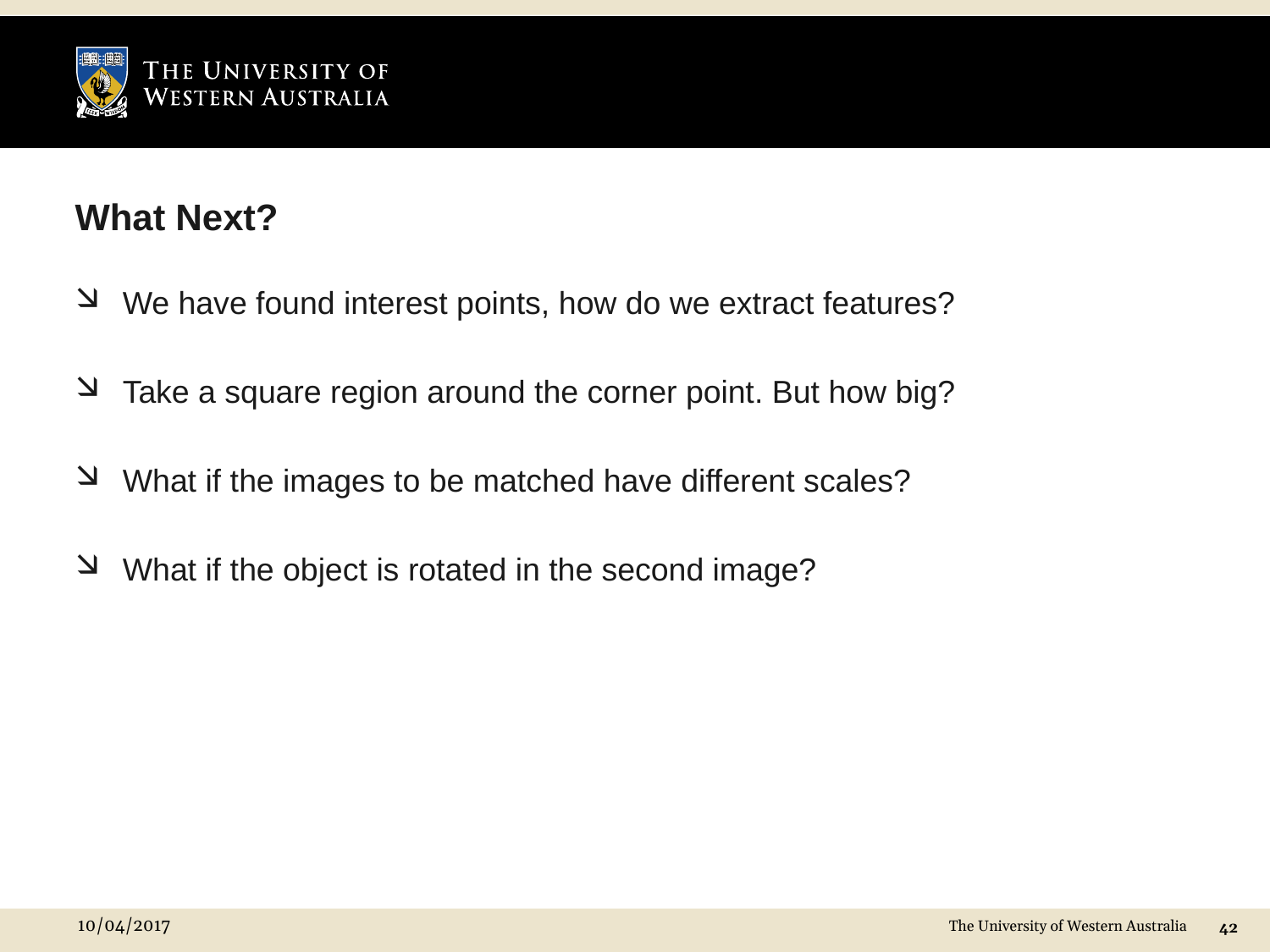

# What Next?
We have found interest points, how do we extract features?

Take a square region around the corner point. But how big?

What if the images to be matched have different scales?

What if the object is rotated in the second image?
10/04/2017
   42